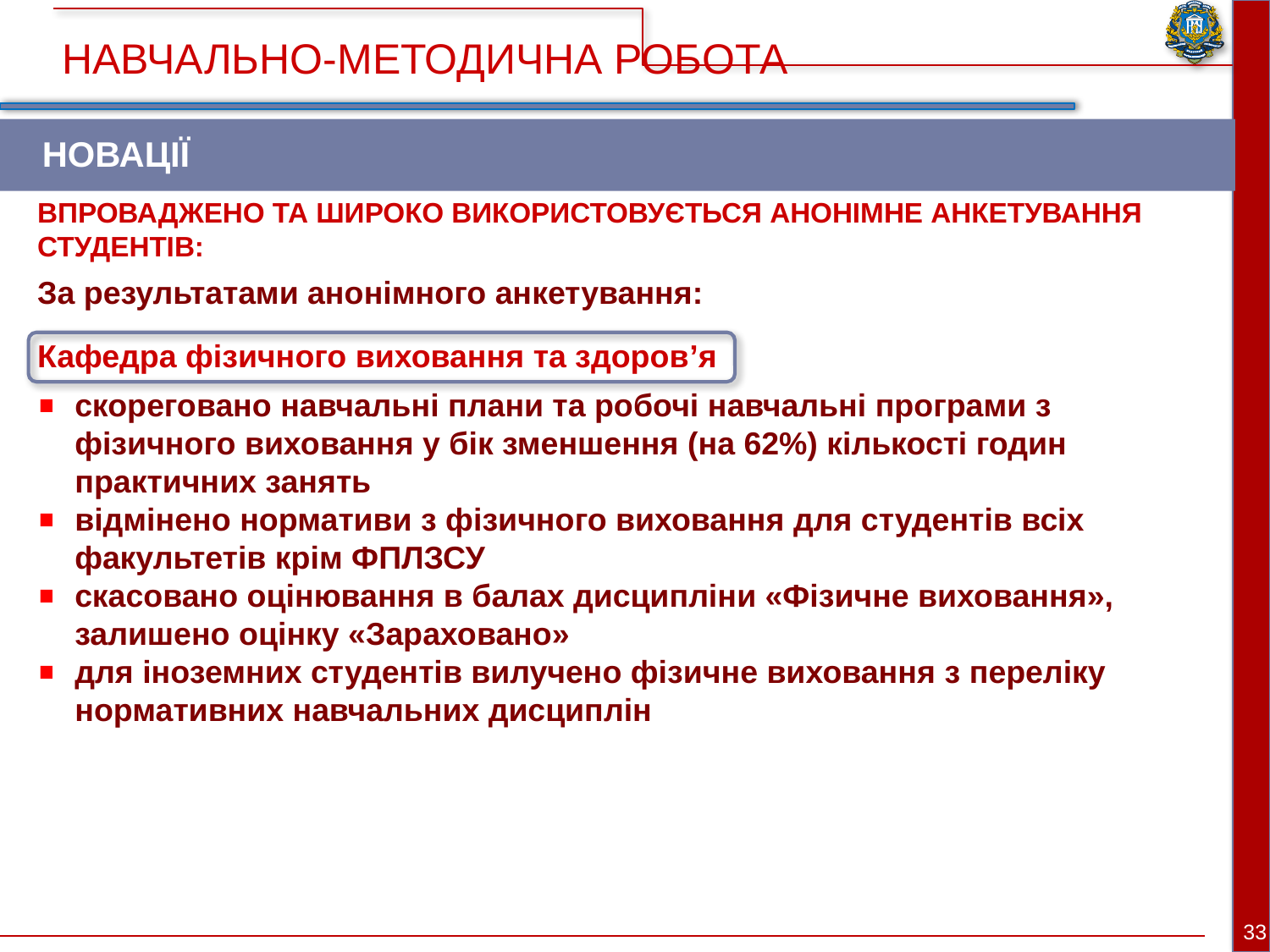

НАВЧАЛЬНО-МЕТОДИЧНА РОБОТА

НОВАЦІЇ
ВПРОВАДЖЕНО ТА ШИРОКО ВИКОРИСТОВУЄТЬСЯ АНОНІМНЕ АНКЕТУВАННЯ СТУДЕНТІВ:
За результатами анонімного анкетування:

Кафедра фізичного виховання та здоров’я
скореговано навчальні плани та робочі навчальні програми з фізичного виховання у бік зменшення (на 62%) кількості годин практичних занять
відмінено нормативи з фізичного виховання для студентів всіх факультетів крім ФПЛЗСУ
скасовано оцінювання в балах дисципліни «Фізичне виховання», залишено оцінку «Зараховано»
для іноземних студентів вилучено фізичне виховання з переліку нормативних навчальних дисциплін

33